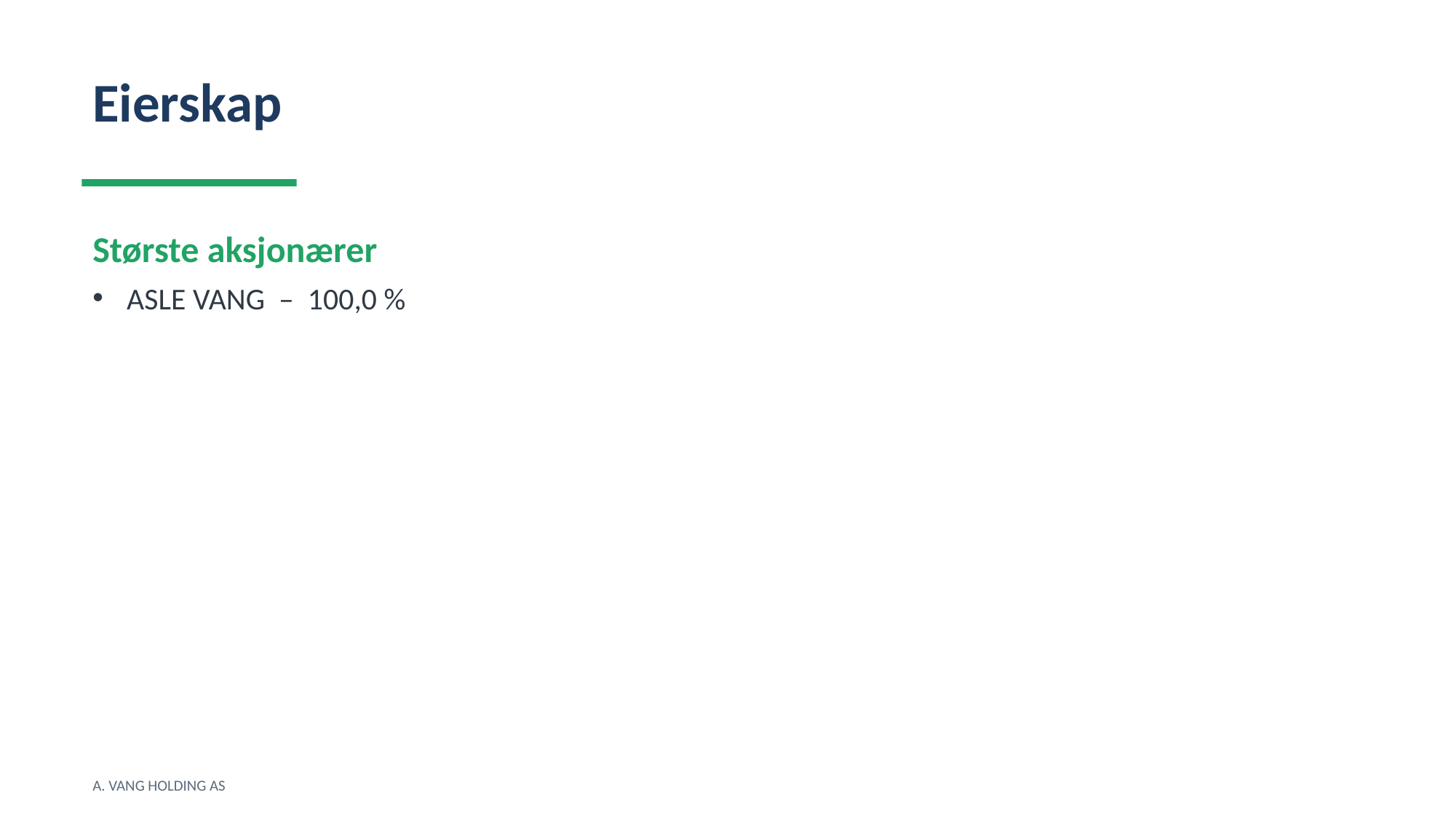

Eierskap

Største aksjonærer
ASLE VANG  –  100,0 %
A. VANG HOLDING AS